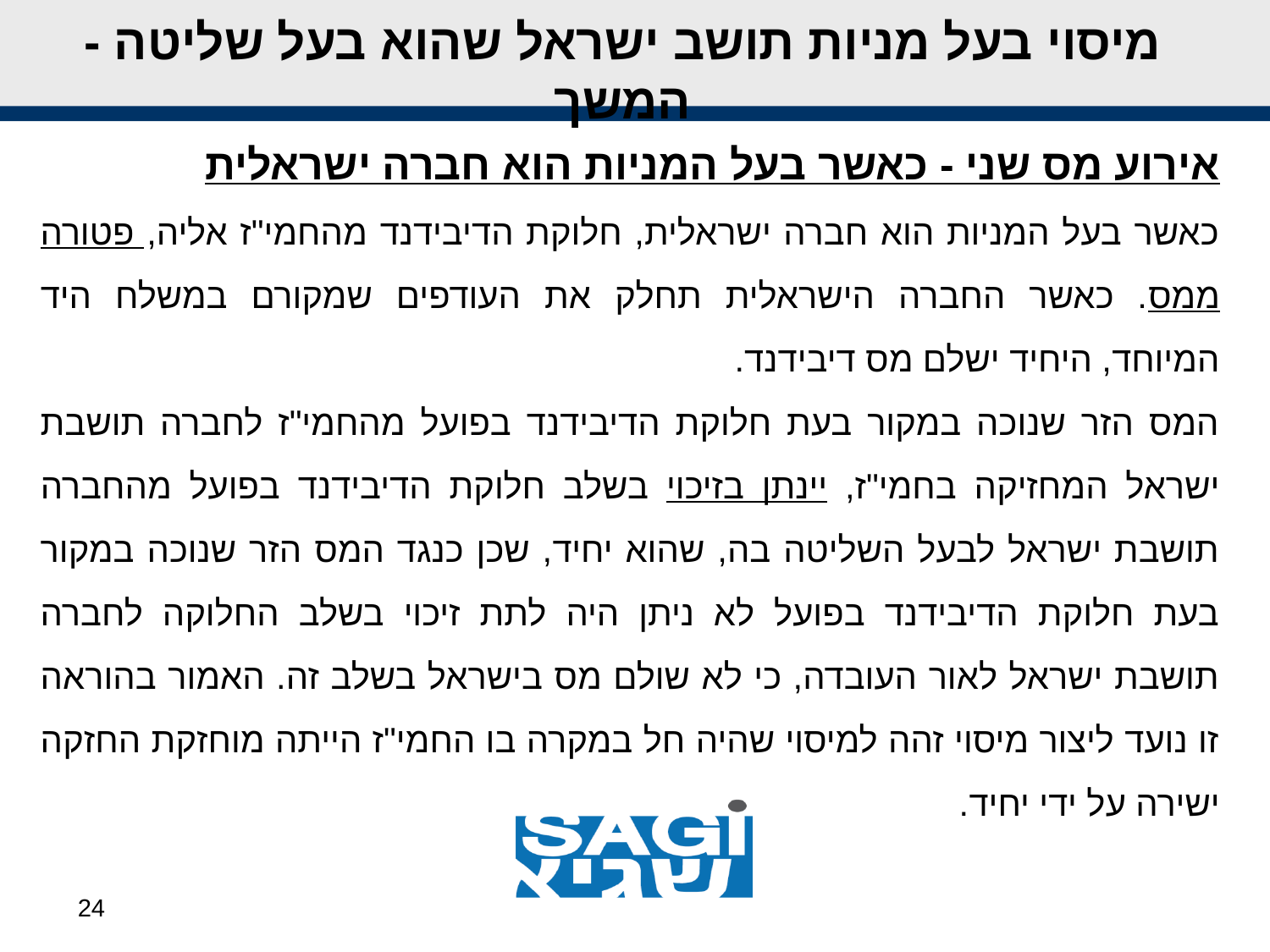

מיסוי בעל מניות תושב ישראל שהוא בעל שליטה - המשך
אירוע מס שני - כאשר בעל המניות הוא חברה ישראלית
כאשר בעל המניות הוא חברה ישראלית, חלוקת הדיבידנד מהחמי"ז אליה, פטורה ממס. כאשר החברה הישראלית תחלק את העודפים שמקורם במשלח היד המיוחד, היחיד ישלם מס דיבידנד.
המס הזר שנוכה במקור בעת חלוקת הדיבידנד בפועל מהחמי"ז לחברה תושבת ישראל המחזיקה בחמי"ז, יינתן בזיכוי בשלב חלוקת הדיבידנד בפועל מהחברה תושבת ישראל לבעל השליטה בה, שהוא יחיד, שכן כנגד המס הזר שנוכה במקור בעת חלוקת הדיבידנד בפועל לא ניתן היה לתת זיכוי בשלב החלוקה לחברה תושבת ישראל לאור העובדה, כי לא שולם מס בישראל בשלב זה. האמור בהוראה זו נועד ליצור מיסוי זהה למיסוי שהיה חל במקרה בו החמי"ז הייתה מוחזקת החזקה ישירה על ידי יחיד.

24